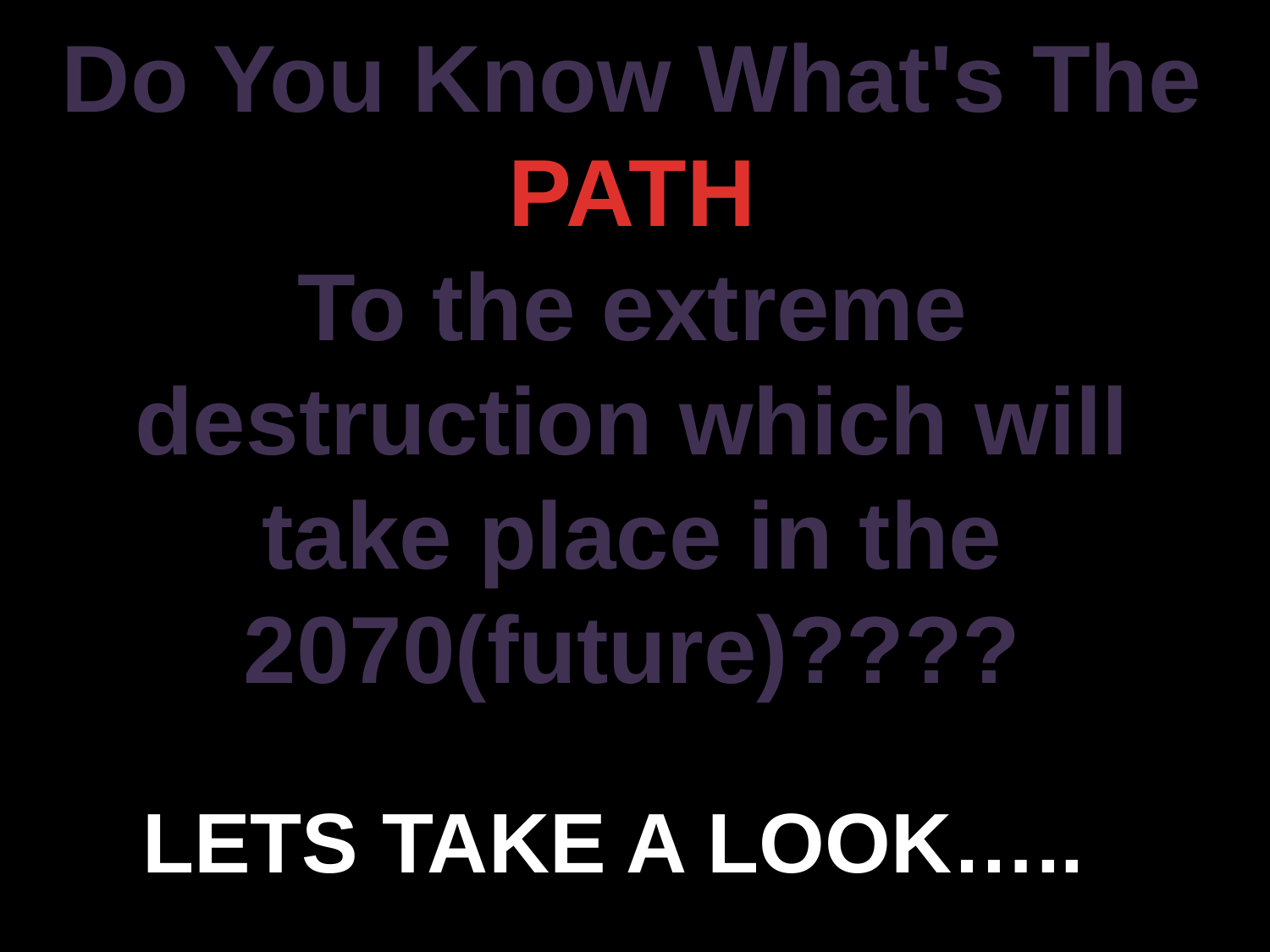

Do You Know What's The PATH
To the extreme destruction which will take place in the 2070(future)????
LETS TAKE A LOOK…..